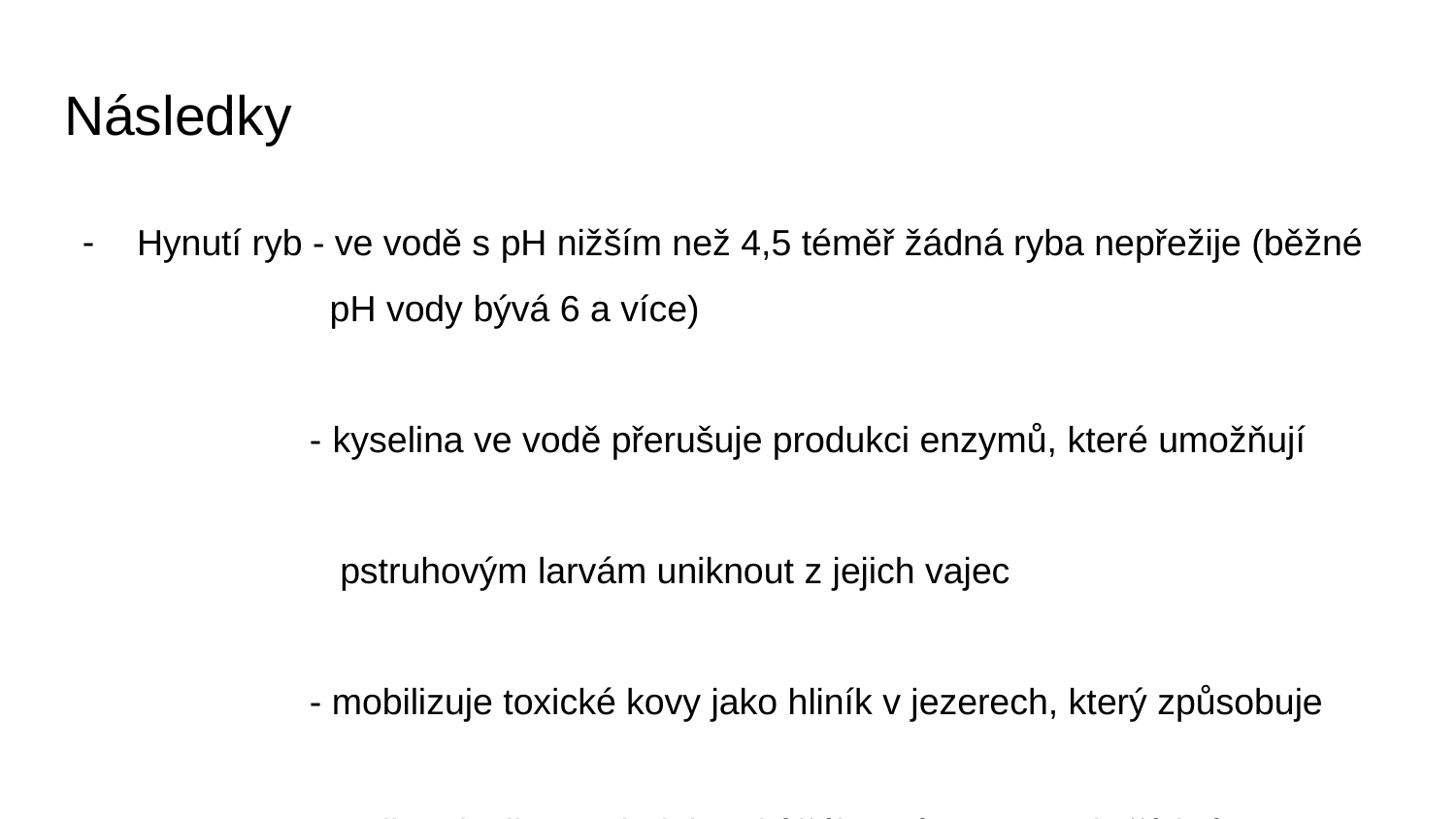

# Následky
Hynutí ryb - ve vodě s pH nižším než 4,5 téměř žádná ryba nepřežije (běžné
                   pH vody bývá 6 a více)
                 - kyselina ve vodě přerušuje produkci enzymů, které umožňují
                    pstruhovým larvám uniknout z jejich vajec
                 - mobilizuje toxické kovy jako hliník v jezerech, který způsobuje
                   nadbytek slizu a obaluje rybí žábry, tím zamezuje řádnému
                   dýchání - hliník ve vodě způsobuje Alzheimerovu chorobu
                 - růst fytoplanktonu je potlačován vysokou kyselostí vod a zvířata,
                   která se jím živí (trpí hladem)